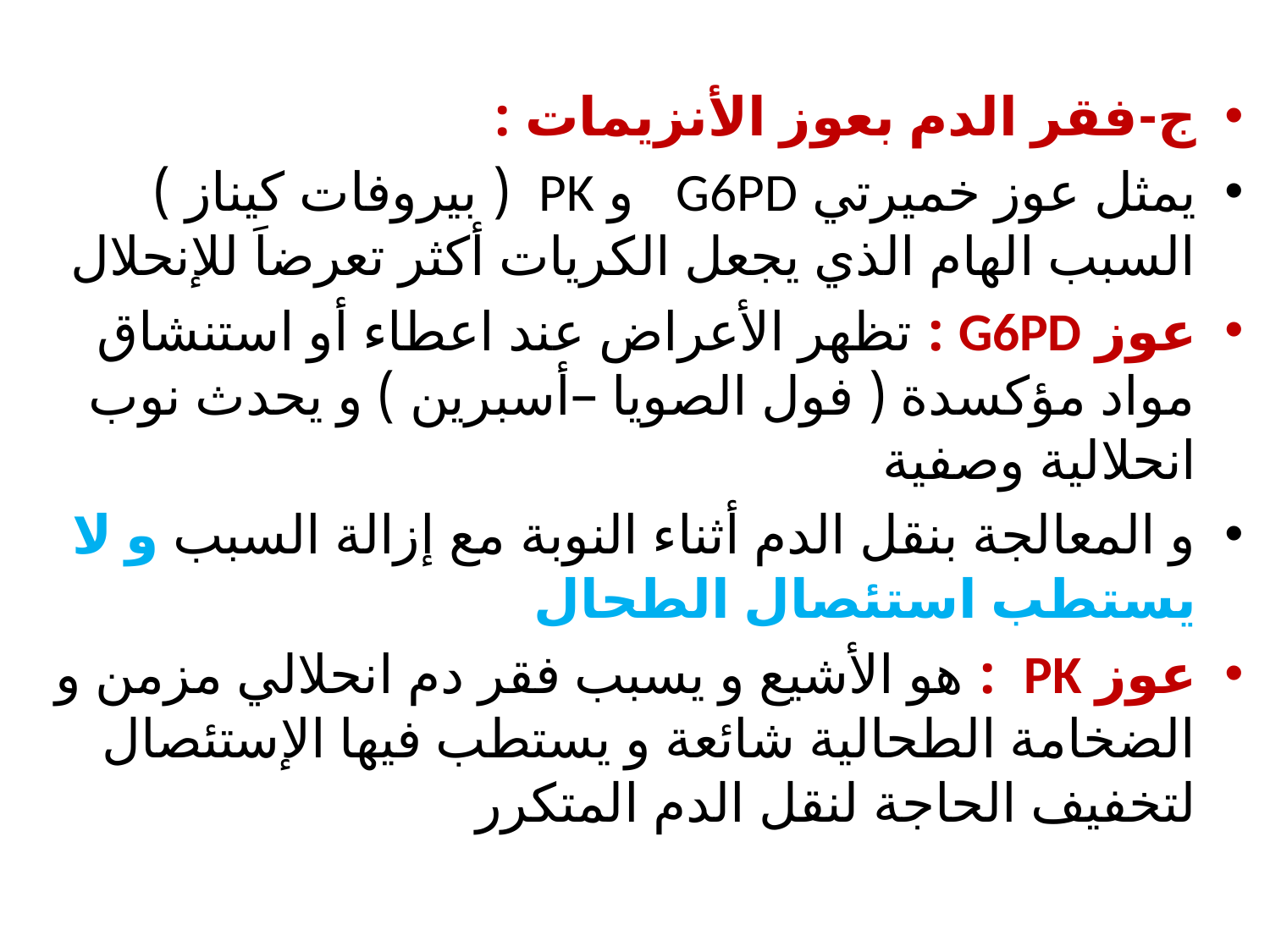

ج-فقر الدم بعوز الأنزيمات :
يمثل عوز خميرتي G6PD   و PK  ( بيروفات كيناز ) السبب الهام الذي يجعل الكريات أكثر تعرضاَ للإنحلال
عوز G6PD : تظهر الأعراض عند اعطاء أو استنشاق مواد مؤكسدة ( فول الصويا –أسبرين ) و يحدث نوب انحلالية وصفية
و المعالجة بنقل الدم أثناء النوبة مع إزالة السبب و لا يستطب استئصال الطحال
عوز PK  : هو الأشيع و يسبب فقر دم انحلالي مزمن و الضخامة الطحالية شائعة و يستطب فيها الإستئصال لتخفيف الحاجة لنقل الدم المتكرر